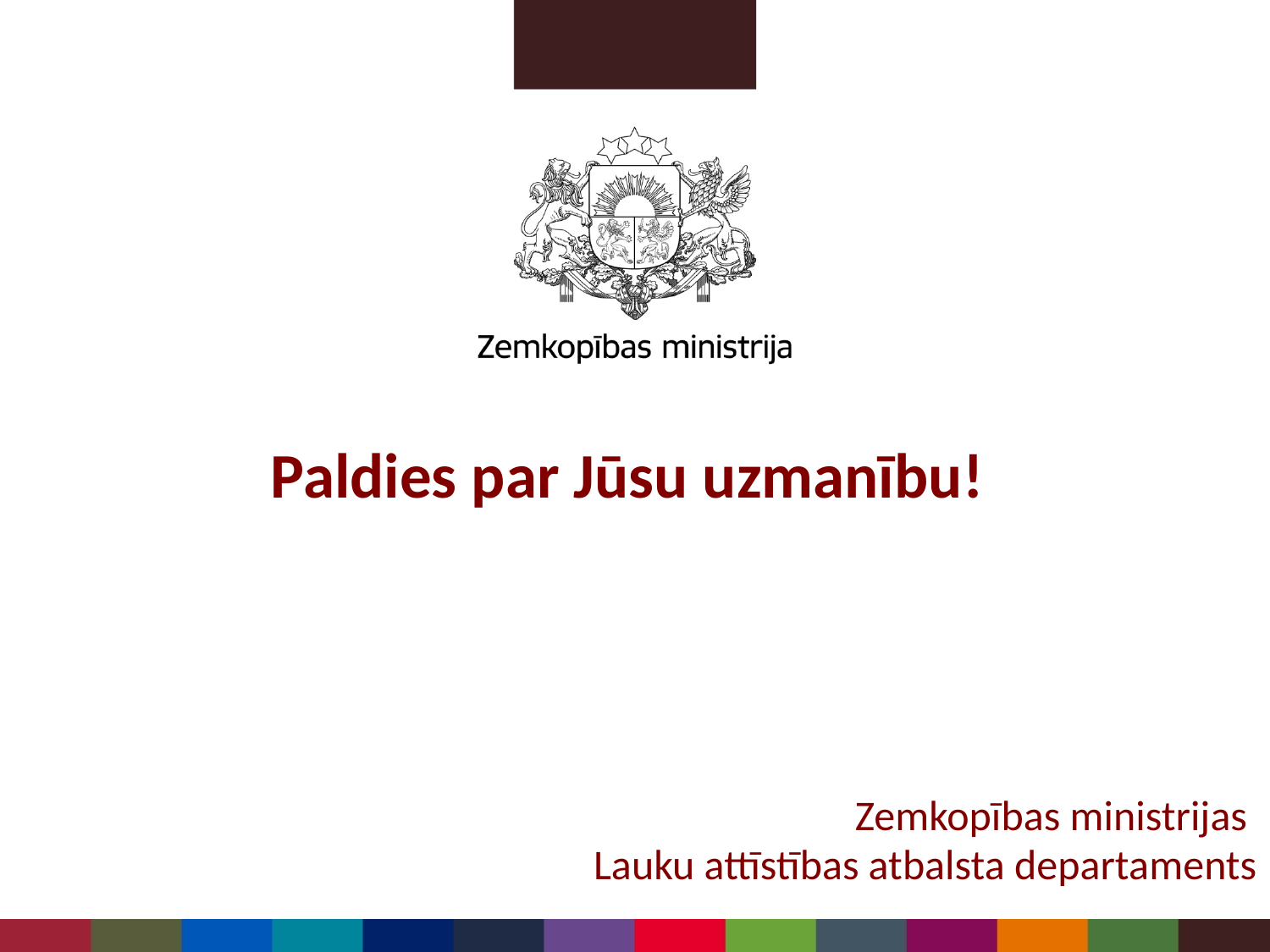

Paldies par Jūsu uzmanību!
Zemkopības ministrijas
Lauku attīstības atbalsta departaments